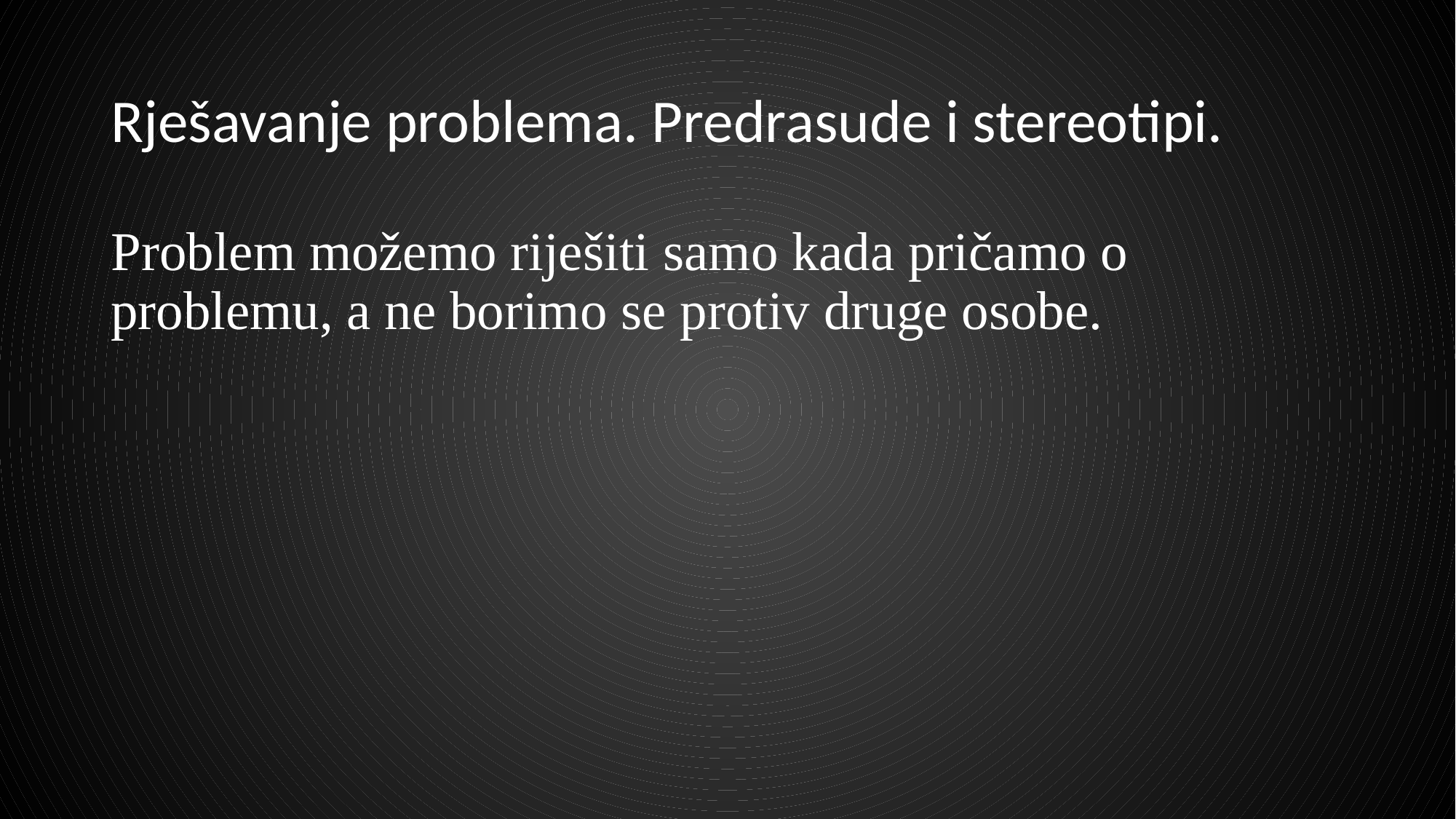

# Rješavanje problema. Predrasude i stereotipi.
Problem možemo riješiti samo kada pričamo o problemu, a ne borimo se protiv druge osobe.